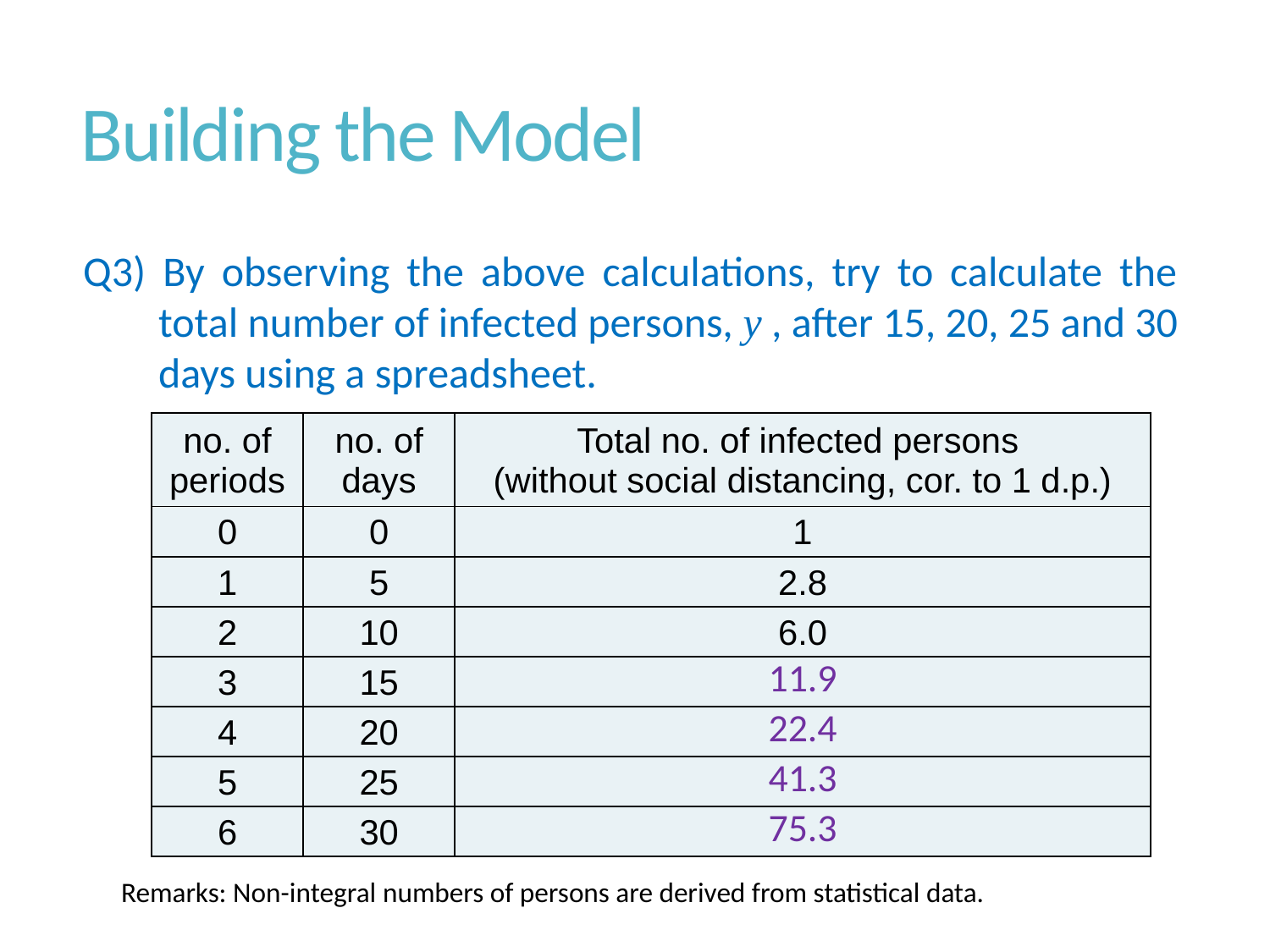

# Building the Model
Q3) By observing the above calculations, try to calculate the total number of infected persons, y , after 15, 20, 25 and 30 days using a spreadsheet.

| no. of periods | no. of days | Total no. of infected persons (without social distancing, cor. to 1 d.p.) |
| --- | --- | --- |
| 0 | 0 | 1 |
| 1 | 5 | 2.8 |
| 2 | 10 | 6.0 |
| 3 | 15 | 11.9 |
| 4 | 20 | 22.4 |
| 5 | 25 | 41.3 |
| 6 | 30 | 75.3 |
Remarks: Non-integral numbers of persons are derived from statistical data.